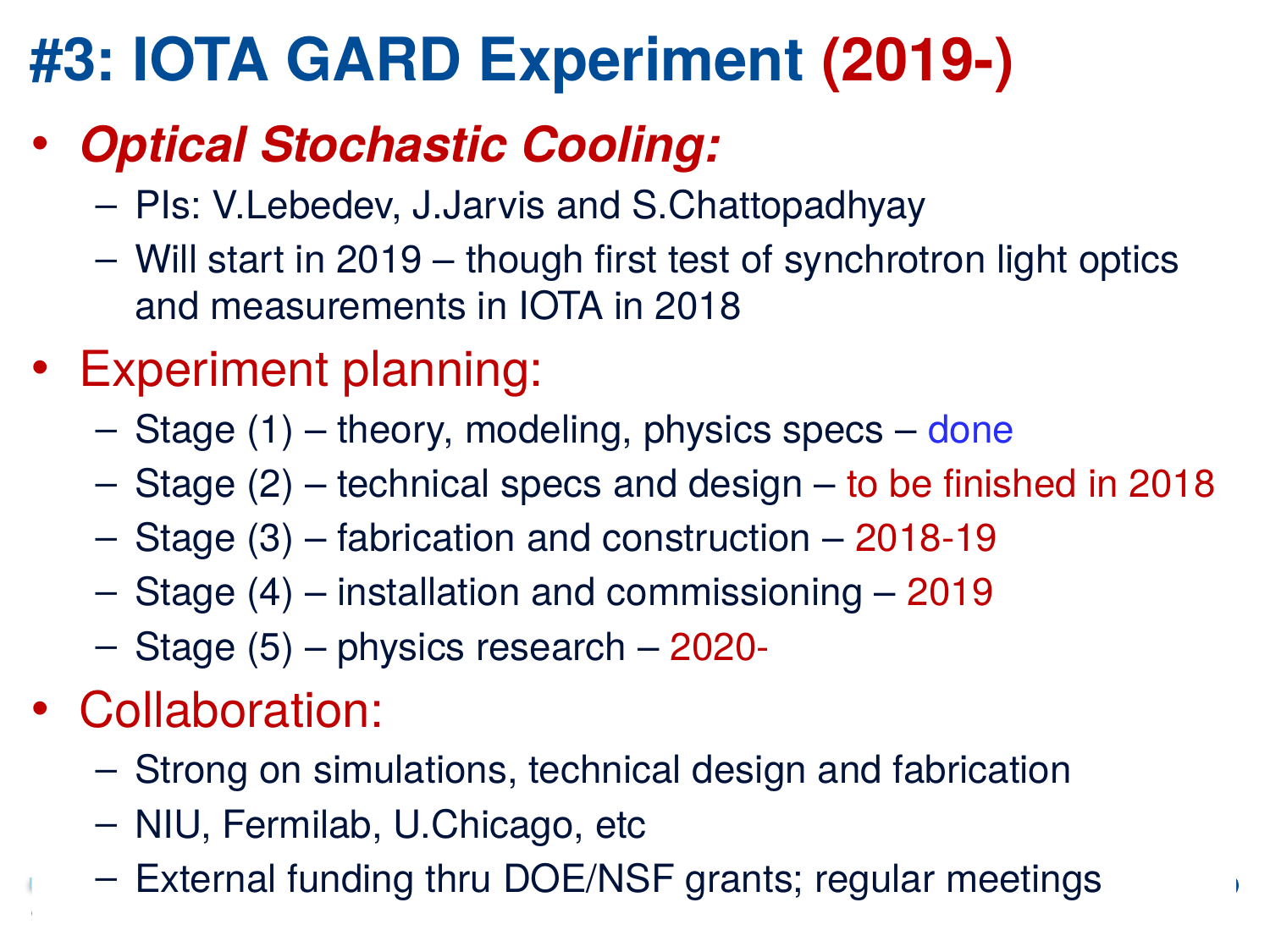

#3: IOTA GARD Experiment (2019-)
Optical Stochastic Cooling:
PIs: V.Lebedev, J.Jarvis and S.Chattopadhyay
Will start in 2019 – though first test of synchrotron light optics and measurements in IOTA in 2018
Experiment planning:
Stage (1) – theory, modeling, physics specs – done
Stage (2) – technical specs and design – to be finished in 2018
Stage (3) – fabrication and construction – 2018-19
Stage (4) – installation and commissioning – 2019
Stage (5) – physics research – 2020-
Collaboration:
Strong on simulations, technical design and fabrication
NIU, Fermilab, U.Chicago, etc
External funding thru DOE/NSF grants; regular meetings
9
Shiltsev | FAST/IOTA
12/05/17